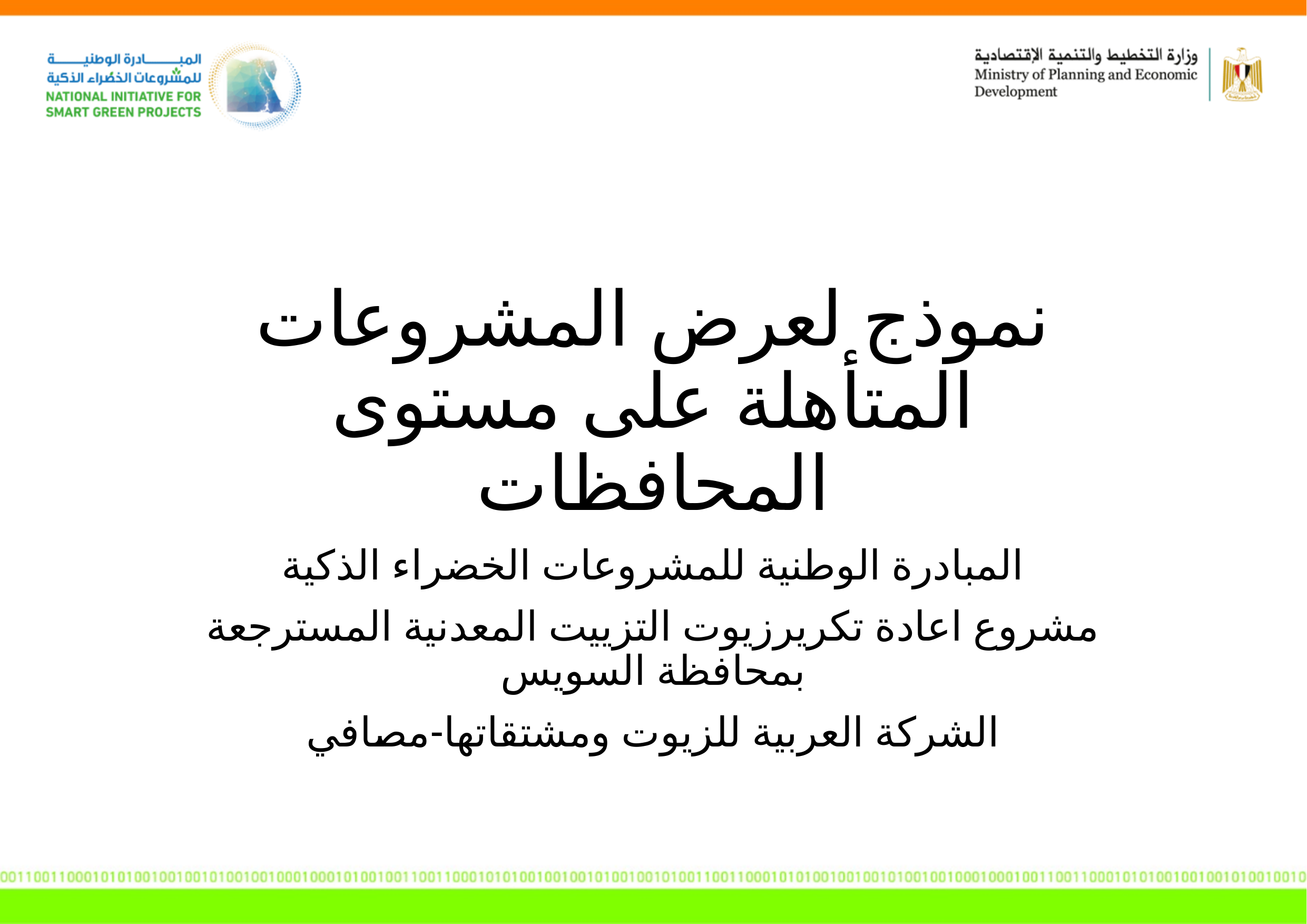

# نموذج لعرض المشروعات المتأهلة على مستوى المحافظات
المبادرة الوطنية للمشروعات الخضراء الذكية
مشروع اعادة تكريرزيوت التزييت المعدنية المسترجعة بمحافظة السويس
الشركة العربية للزيوت ومشتقاتها-مصافي